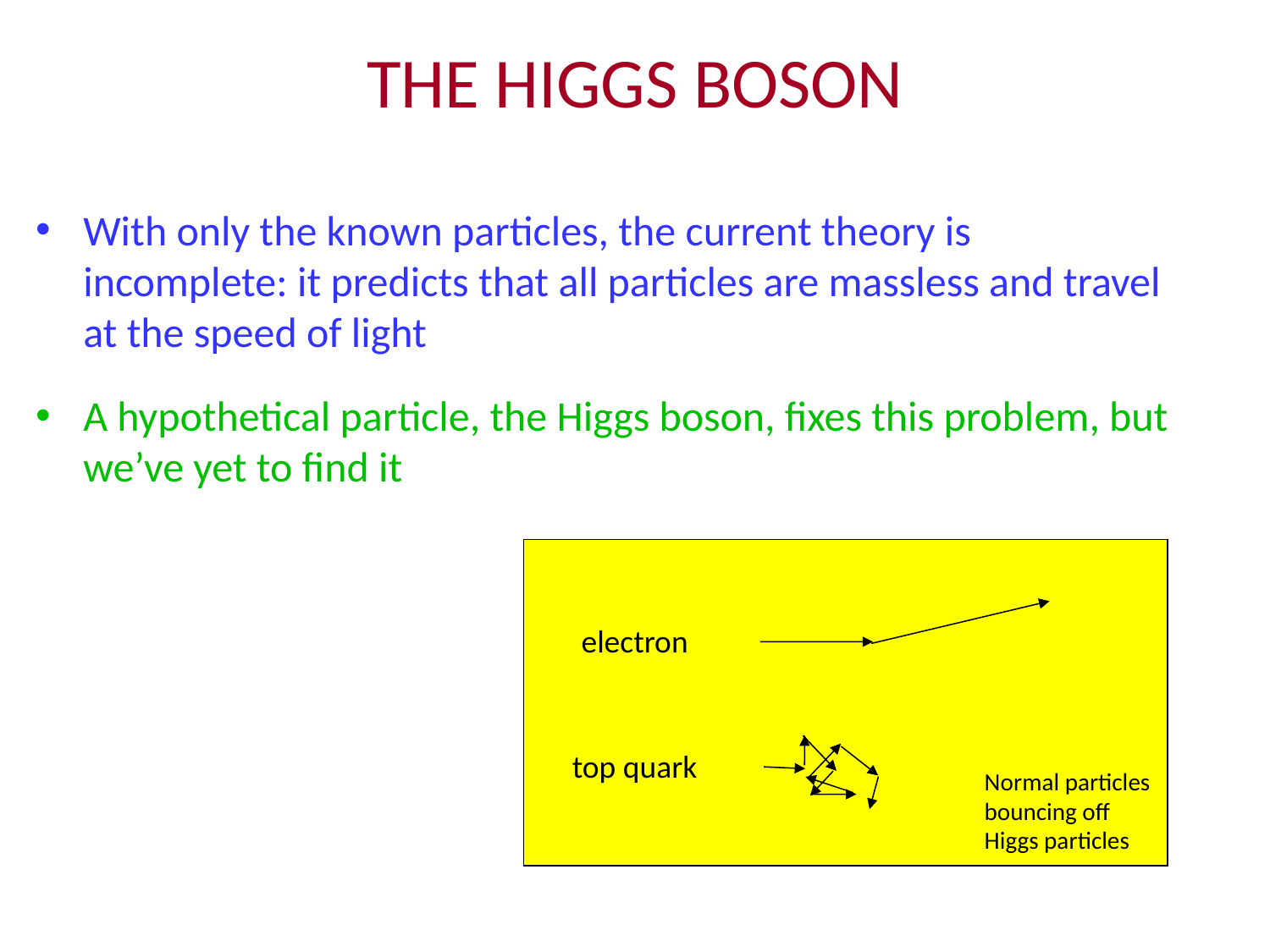

# THE HIGGS BOSON
With only the known particles, the current theory is incomplete: it predicts that all particles are massless and travel at the speed of light

A hypothetical particle, the Higgs boson, fixes this problem, but we’ve yet to find it

electron

top quark

Normal particles
bouncing off
Higgs particles